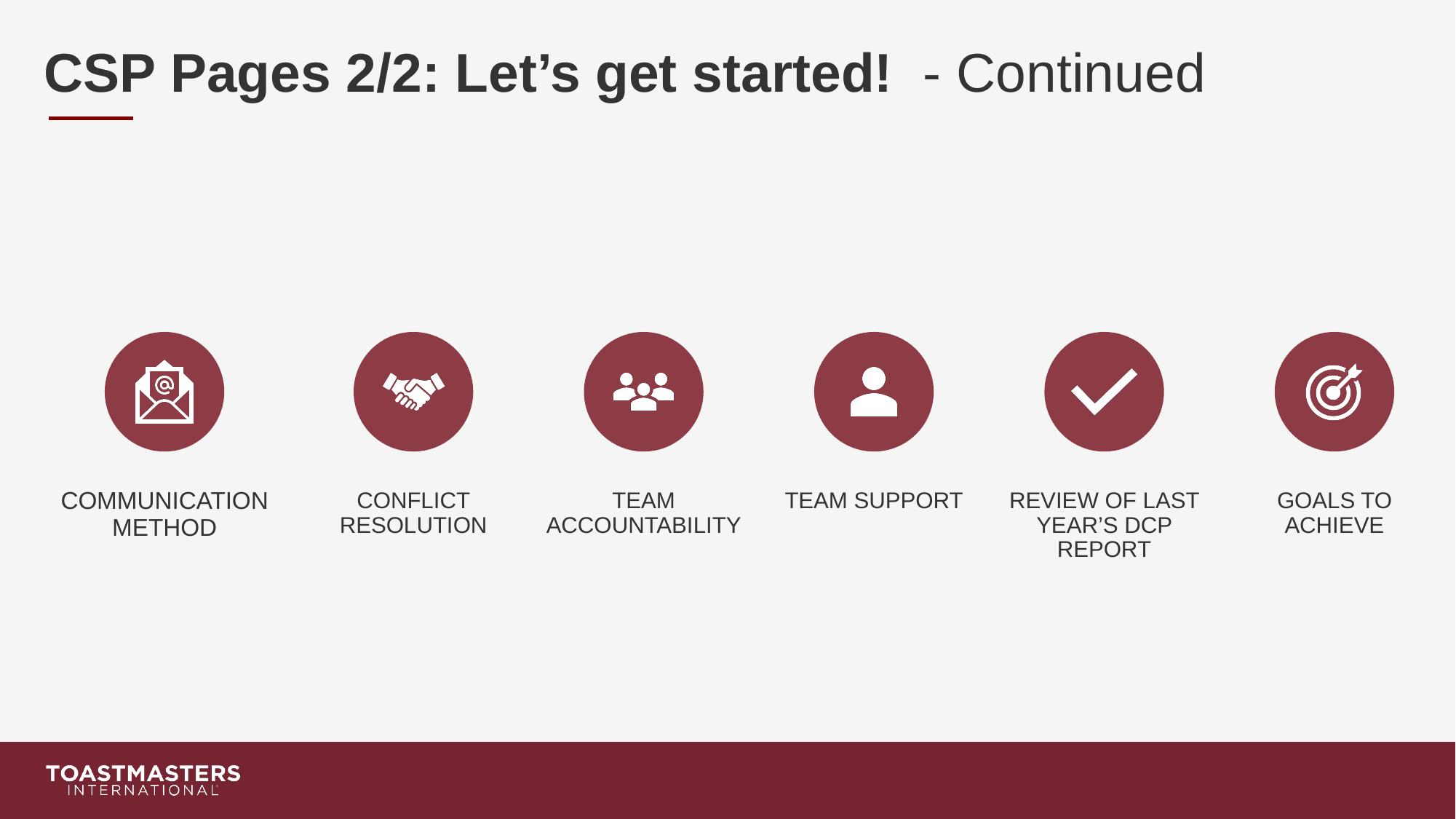

# CSP Pages 2/2: Let’s get started!  - Continued
Communication method
Conflict Resolution
Team Accountability
Team Support
Review of last year’s DCP report
Goals to Achieve